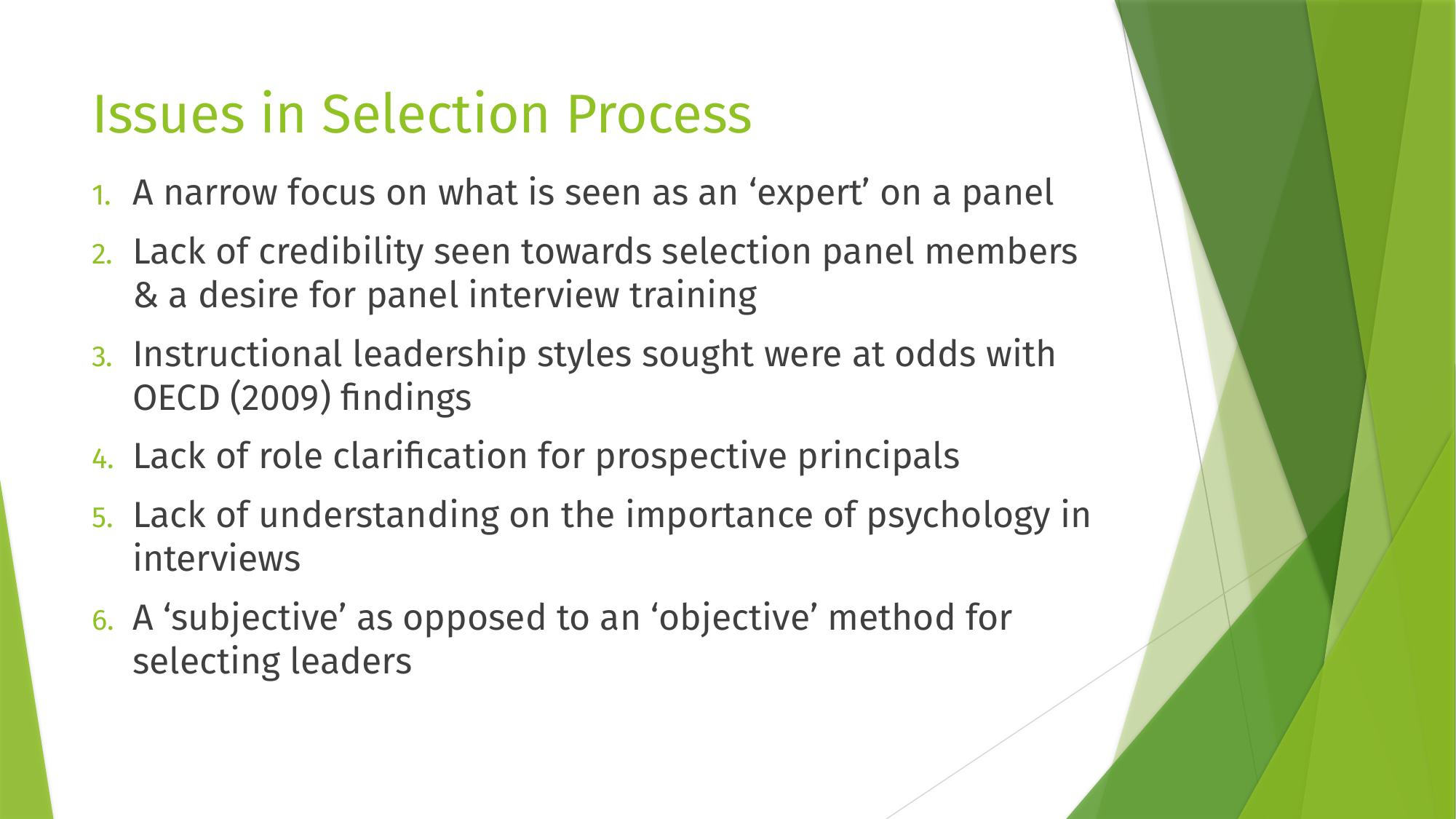

# Issues in Selection Process
A narrow focus on what is seen as an ‘expert’ on a panel
Lack of credibility seen towards selection panel members & a desire for panel interview training
Instructional leadership styles sought were at odds with OECD (2009) findings
Lack of role clarification for prospective principals
Lack of understanding on the importance of psychology in interviews
A ‘subjective’ as opposed to an ‘objective’ method for selecting leaders